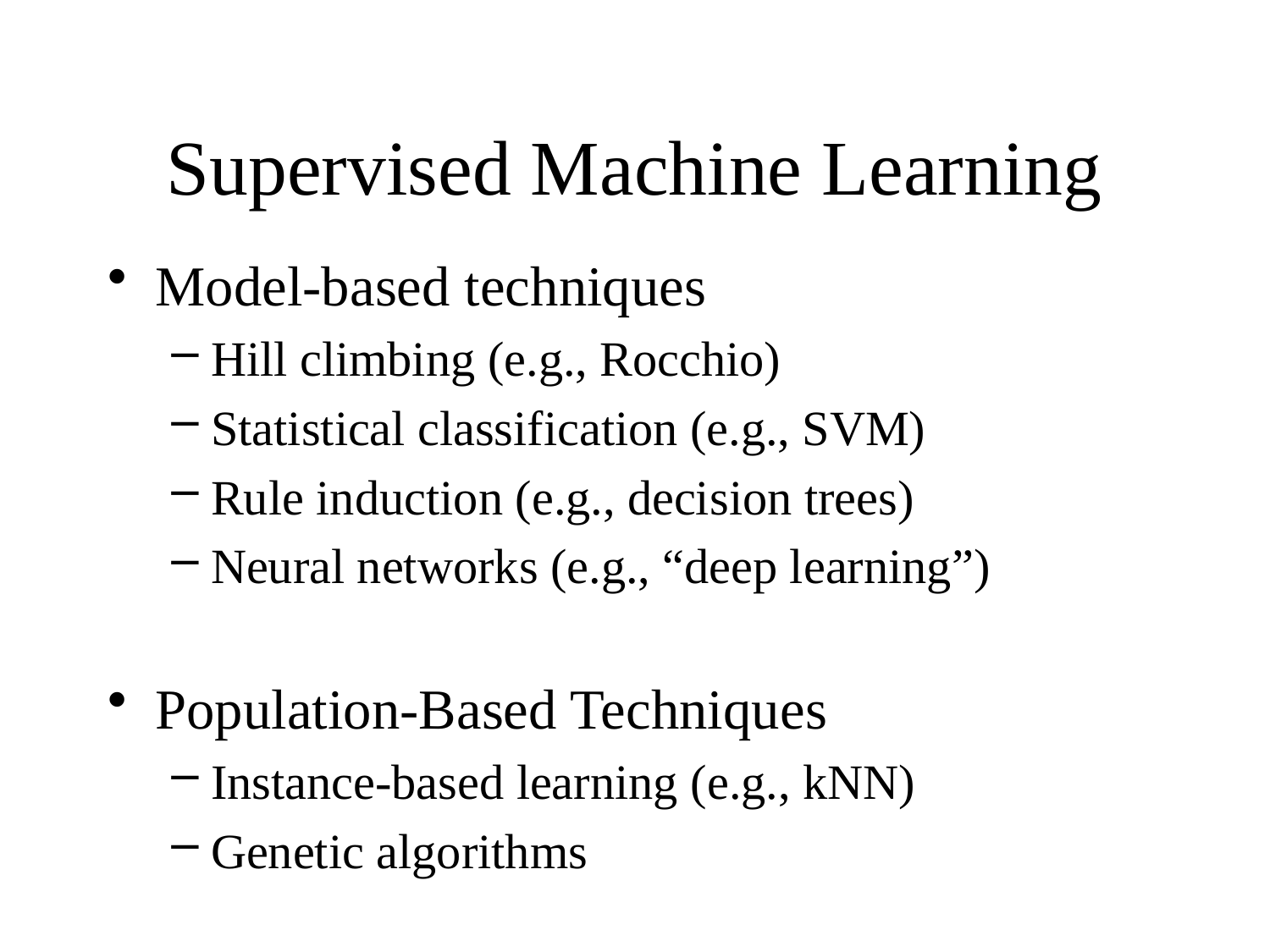

# Supervised Machine Learning
Model-based techniques
Hill climbing (e.g., Rocchio)
Statistical classification (e.g., SVM)
Rule induction (e.g., decision trees)
Neural networks (e.g., “deep learning”)

Population-Based Techniques
Instance-based learning (e.g., kNN)
Genetic algorithms